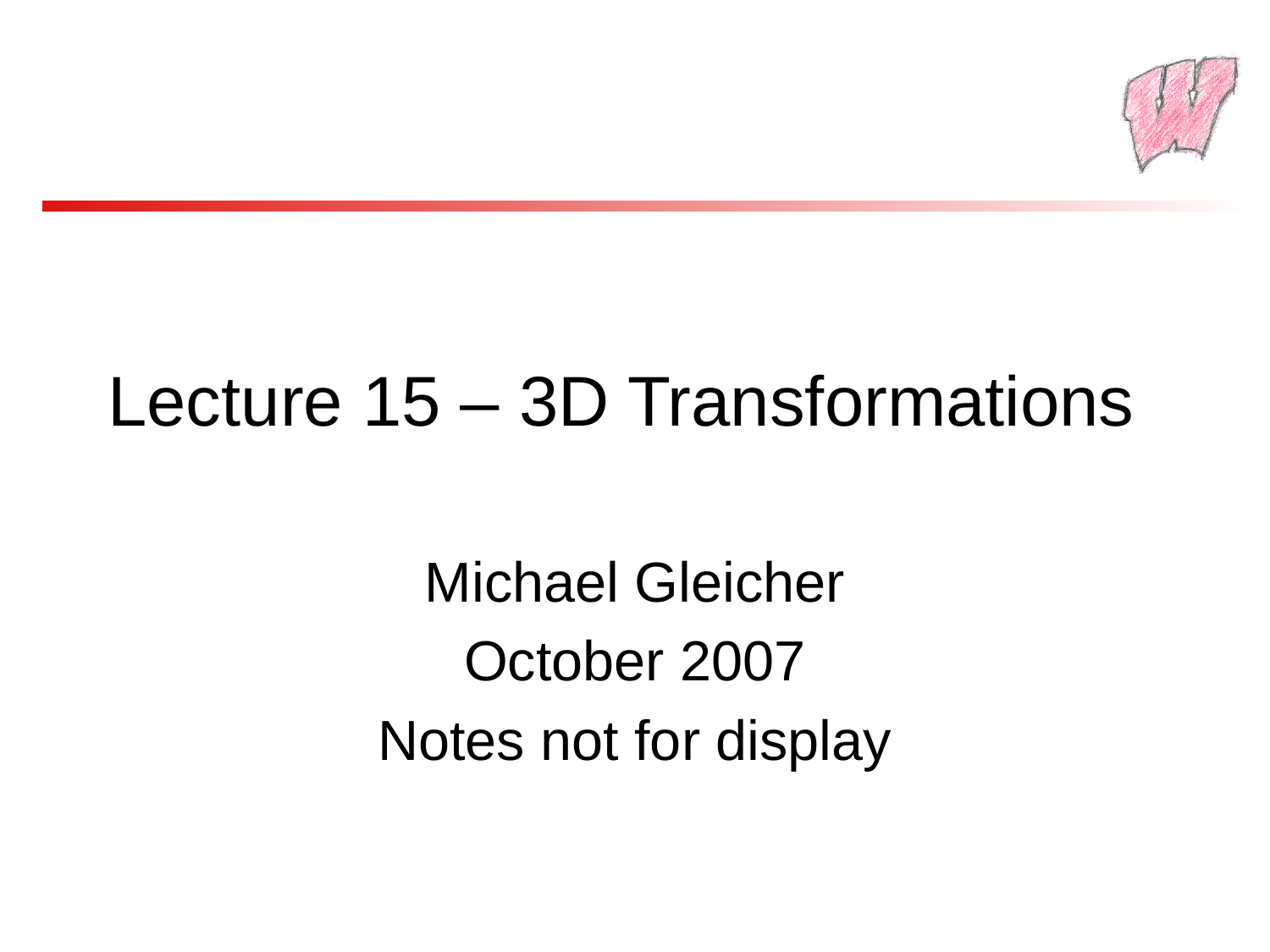

# Lecture 15 – 3D Transformations
Michael Gleicher
October 2007
Notes not for display